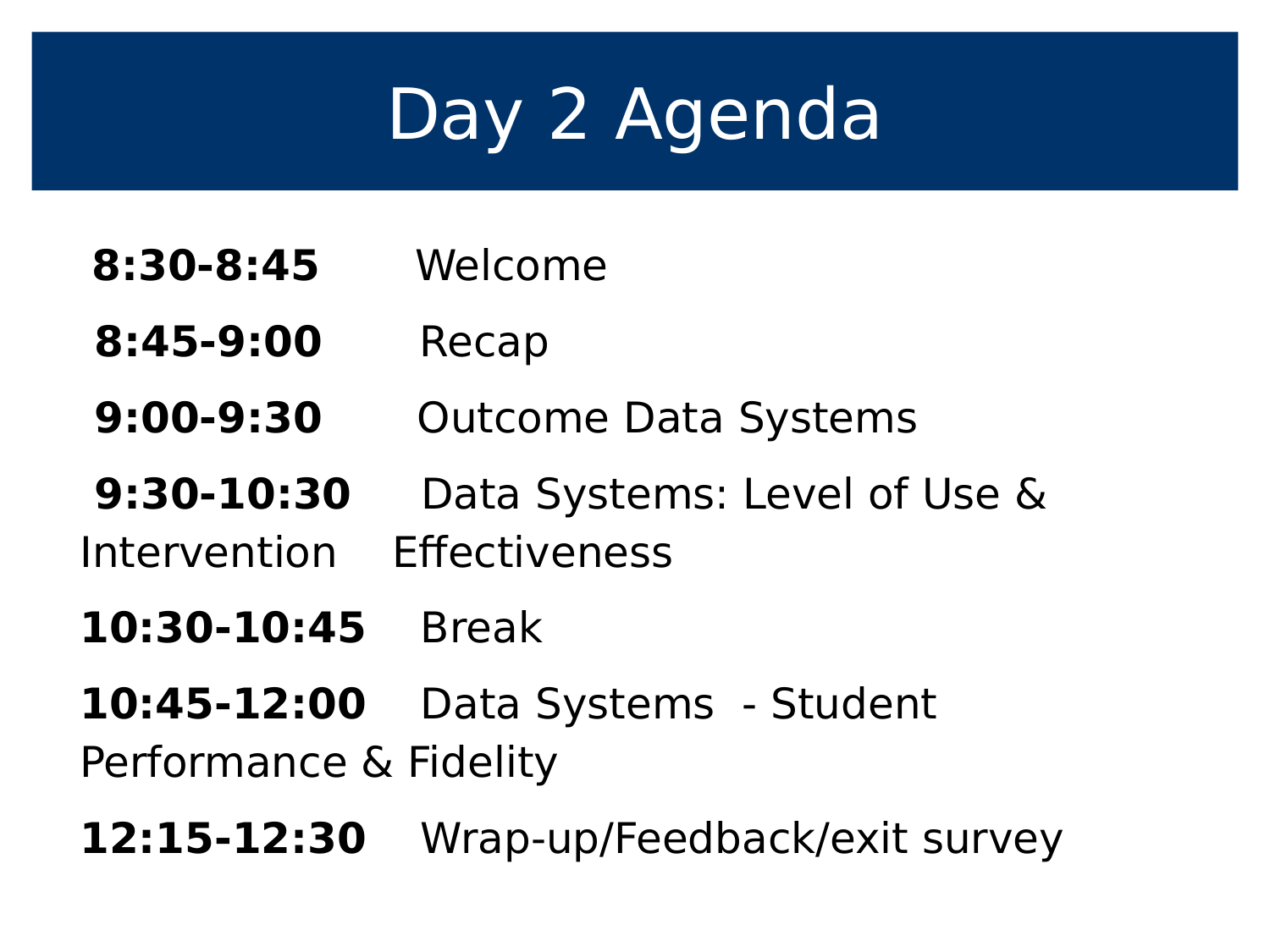

# Day 2 Agenda
 8:30-8:45       Welcome
 8:45-9:00       Recap
 9:00-9:30       Outcome Data Systems
 9:30-10:30     Data Systems: Level of Use & Intervention    Effectiveness
10:30-10:45    Break
10:45-12:00    Data Systems  - Student Performance & Fidelity
12:15-12:30    Wrap-up/Feedback/exit survey